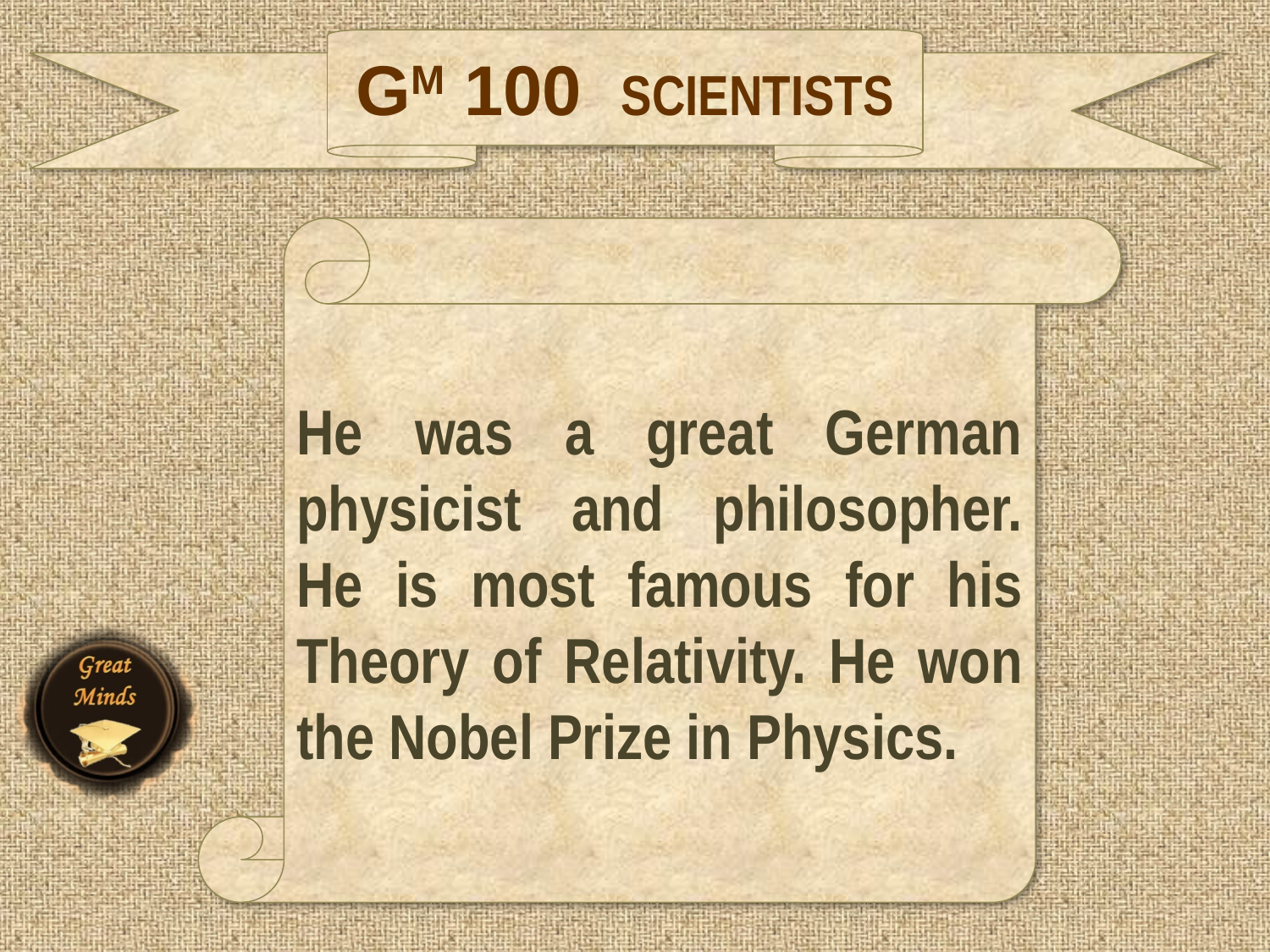

GM 100  SCIENTISTS
He was a great German physicist and philosopher. He is most famous for his Theory of Relativity. He won the Nobel Prize in Physics.